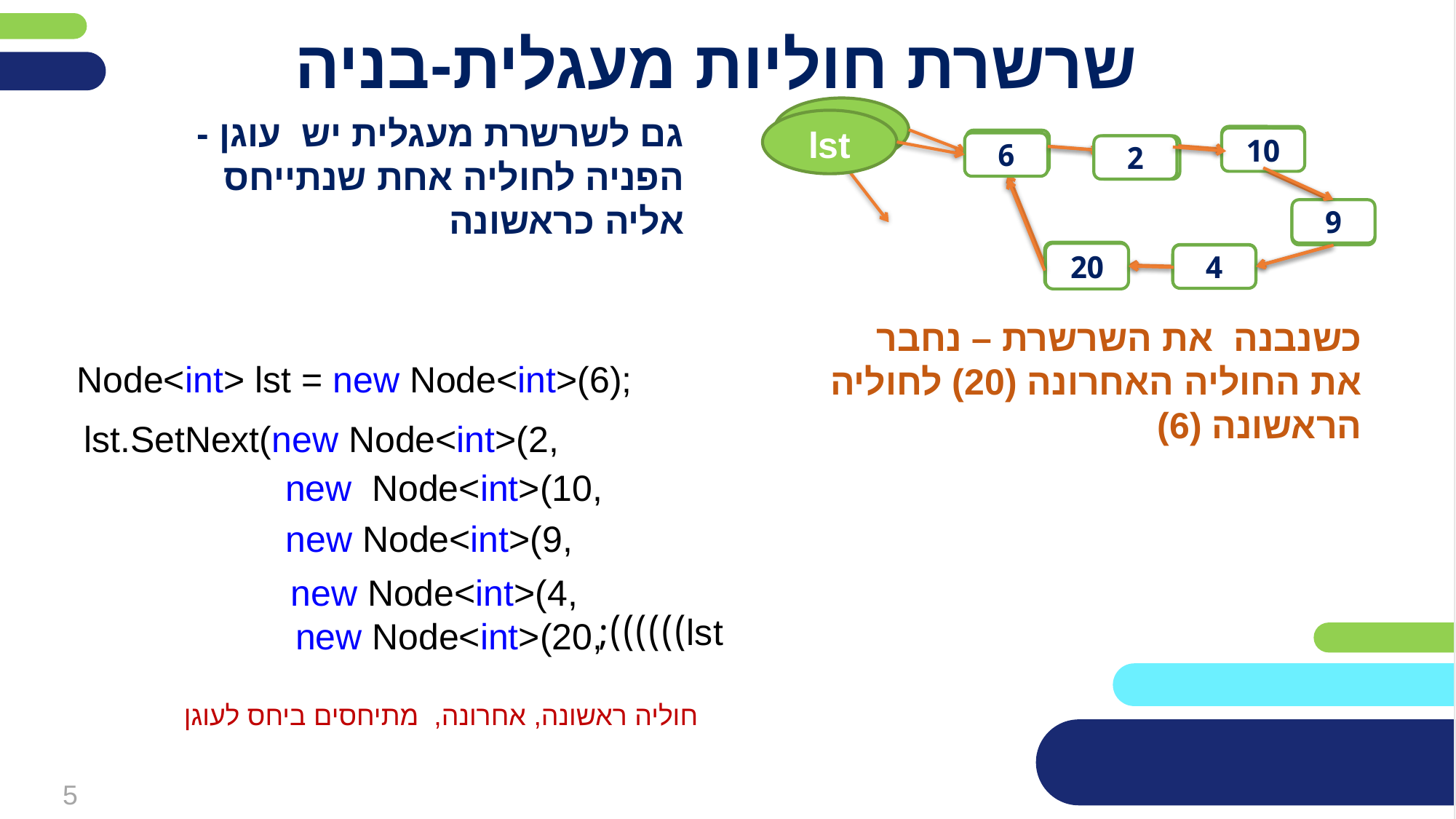

# שרשרת חוליות מעגלית-בניה
lst
גם לשרשרת מעגלית יש  עוגן - הפניה לחוליה אחת שנתייחס אליה כראשונה
lst
6
10
6
2
9
4
20
10
2
9
20
4
כשנבנה  את השרשרת – נחבר את החוליה האחרונה (20) לחוליה הראשונה (6)
Node<int> lst = new Node<int>(6);
lst.SetNext(new Node<int>(2,
                      new  Node<int>(10,
                   new Node<int>(9,
                     new Node<int>(4,
 lst))))));
                       new Node<int>(20,
חוליה ראשונה, אחרונה,  מתיחסים ביחס לעוגן